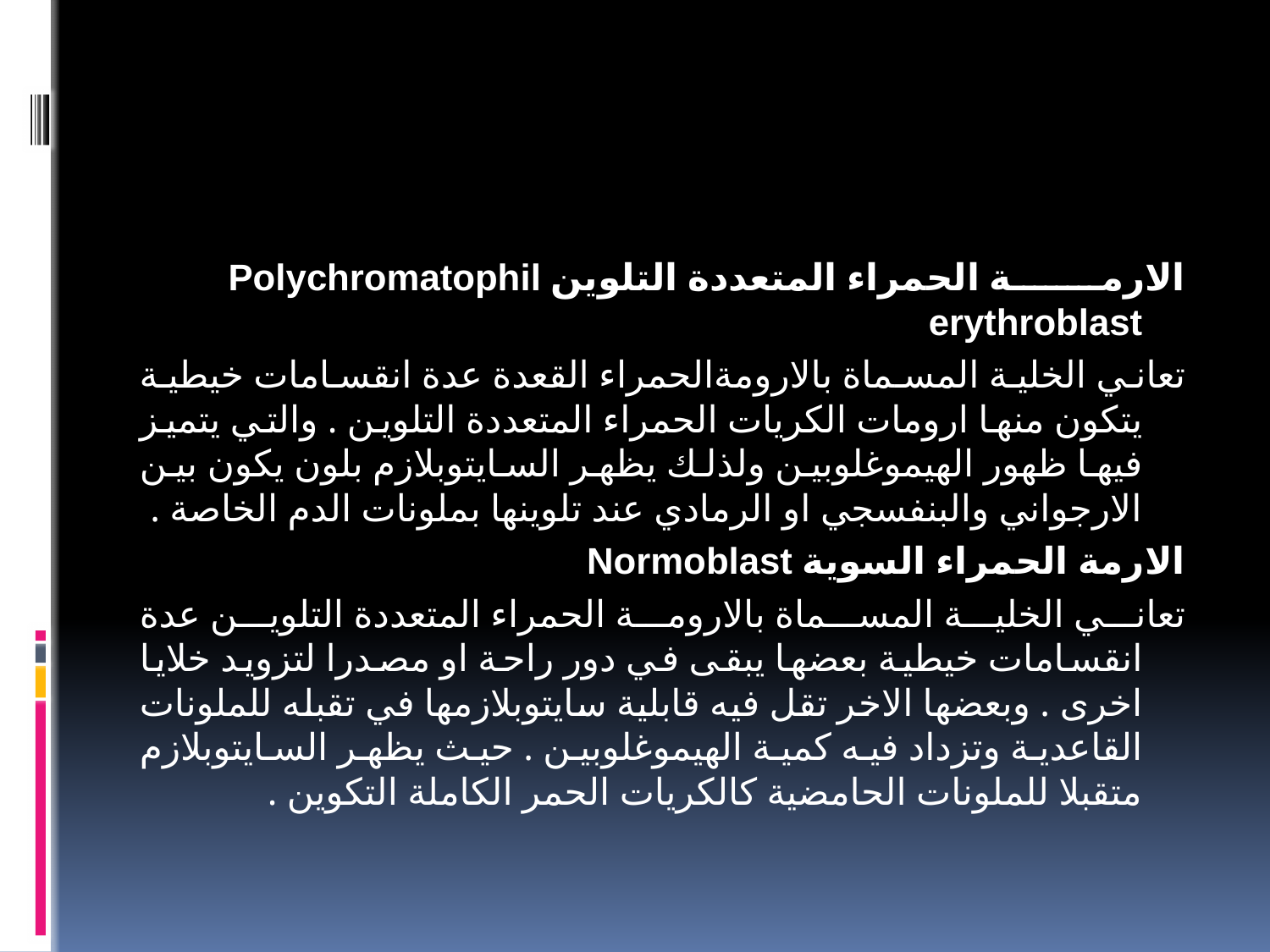

#
الارمة الحمراء المتعددة التلوين Polychromatophil erythroblast
تعاني الخلية المسماة بالارومةالحمراء القعدة عدة انقسامات خيطية يتكون منها ارومات الكريات الحمراء المتعددة التلوين . والتي يتميز فيها ظهور الهيموغلوبين ولذلك يظهر السايتوبلازم بلون يكون بين الارجواني والبنفسجي او الرمادي عند تلوينها بملونات الدم الخاصة .
الارمة الحمراء السوية Normoblast
تعاني الخلية المسماة بالارومة الحمراء المتعددة التلوين عدة انقسامات خيطية بعضها يبقى في دور راحة او مصدرا لتزويد خلايا اخرى . وبعضها الاخر تقل فيه قابلية سايتوبلازمها في تقبله للملونات القاعدية وتزداد فيه كمية الهيموغلوبين . حيث يظهر السايتوبلازم متقبلا للملونات الحامضية كالكريات الحمر الكاملة التكوين .